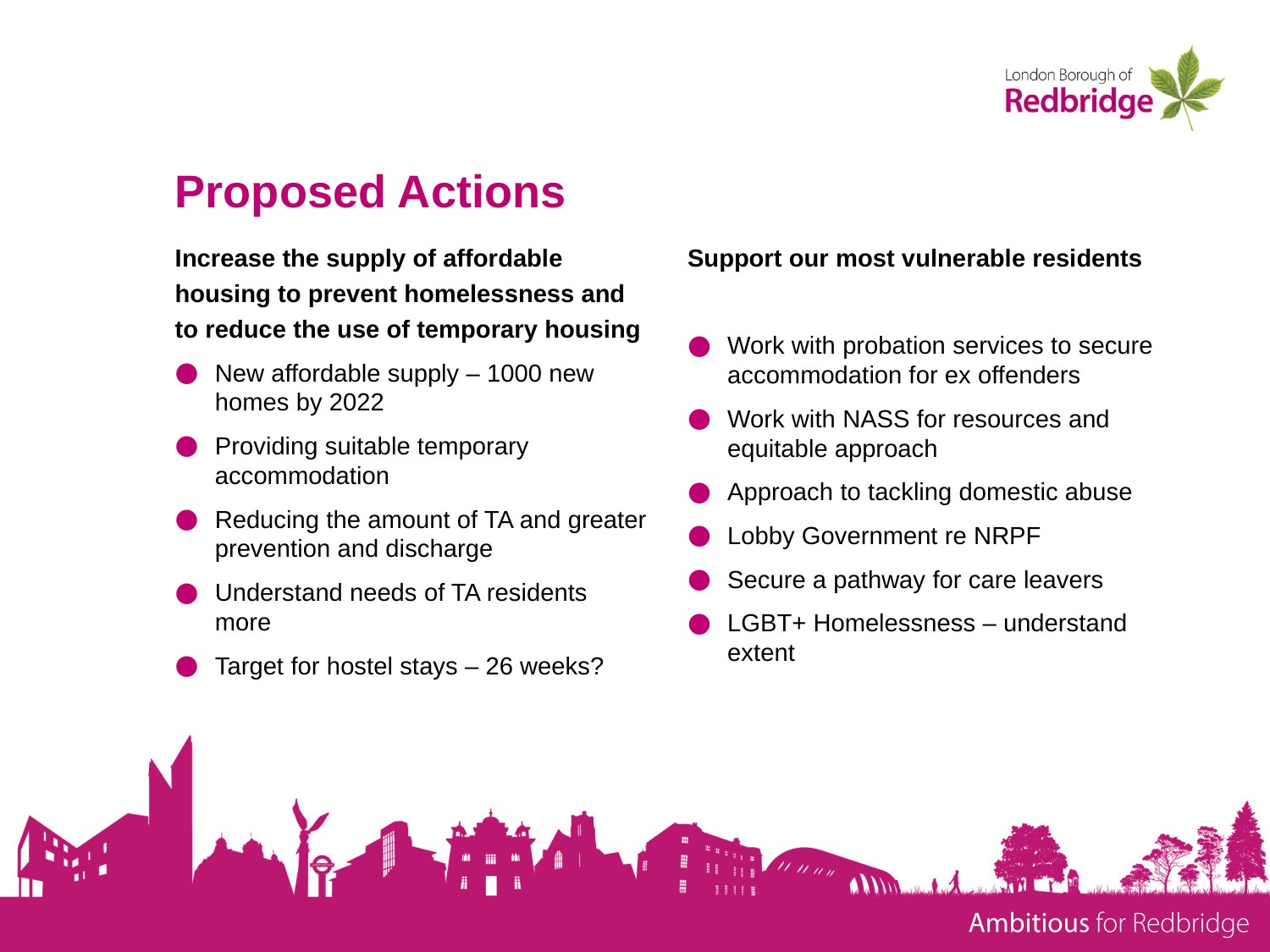

# Proposed Actions
Increase the supply of affordable housing to prevent homelessness and to reduce the use of temporary housing
New affordable supply – 1000 new homes by 2022
Providing suitable temporary accommodation
Reducing the amount of TA and greater prevention and discharge
Understand needs of TA residents more
Target for hostel stays – 26 weeks?
Support our most vulnerable residents

Work with probation services to secure accommodation for ex offenders
Work with NASS for resources and equitable approach
Approach to tackling domestic abuse
Lobby Government re NRPF
Secure a pathway for care leavers
LGBT+ Homelessness – understand extent